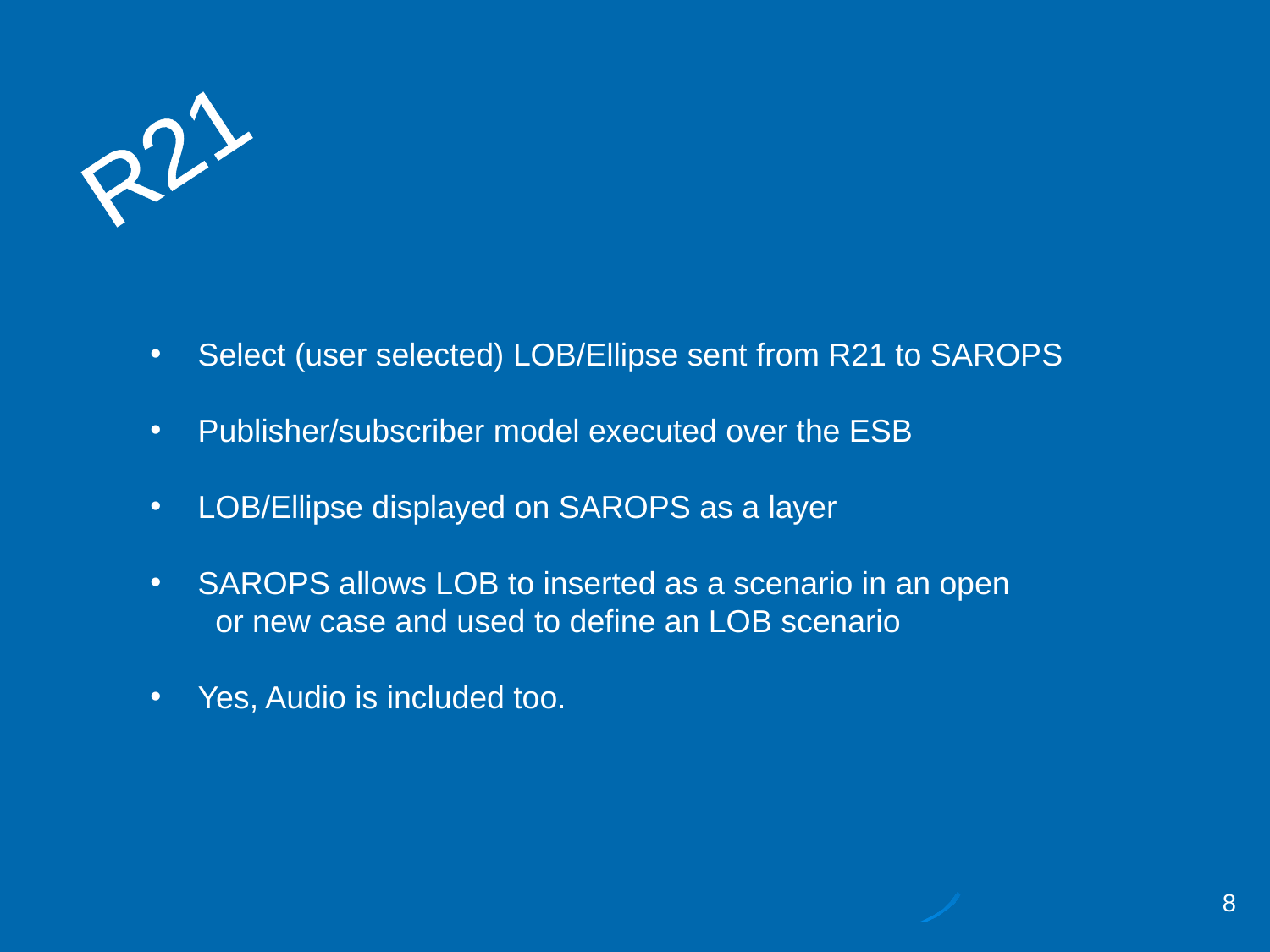

R21
  Select (user selected) LOB/Ellipse sent from R21 to SAROPS
  Publisher/subscriber model executed over the ESB
  LOB/Ellipse displayed on SAROPS as a layer
  SAROPS allows LOB to inserted as a scenario in an open
    or new case and used to define an LOB scenario
  Yes, Audio is included too.
8